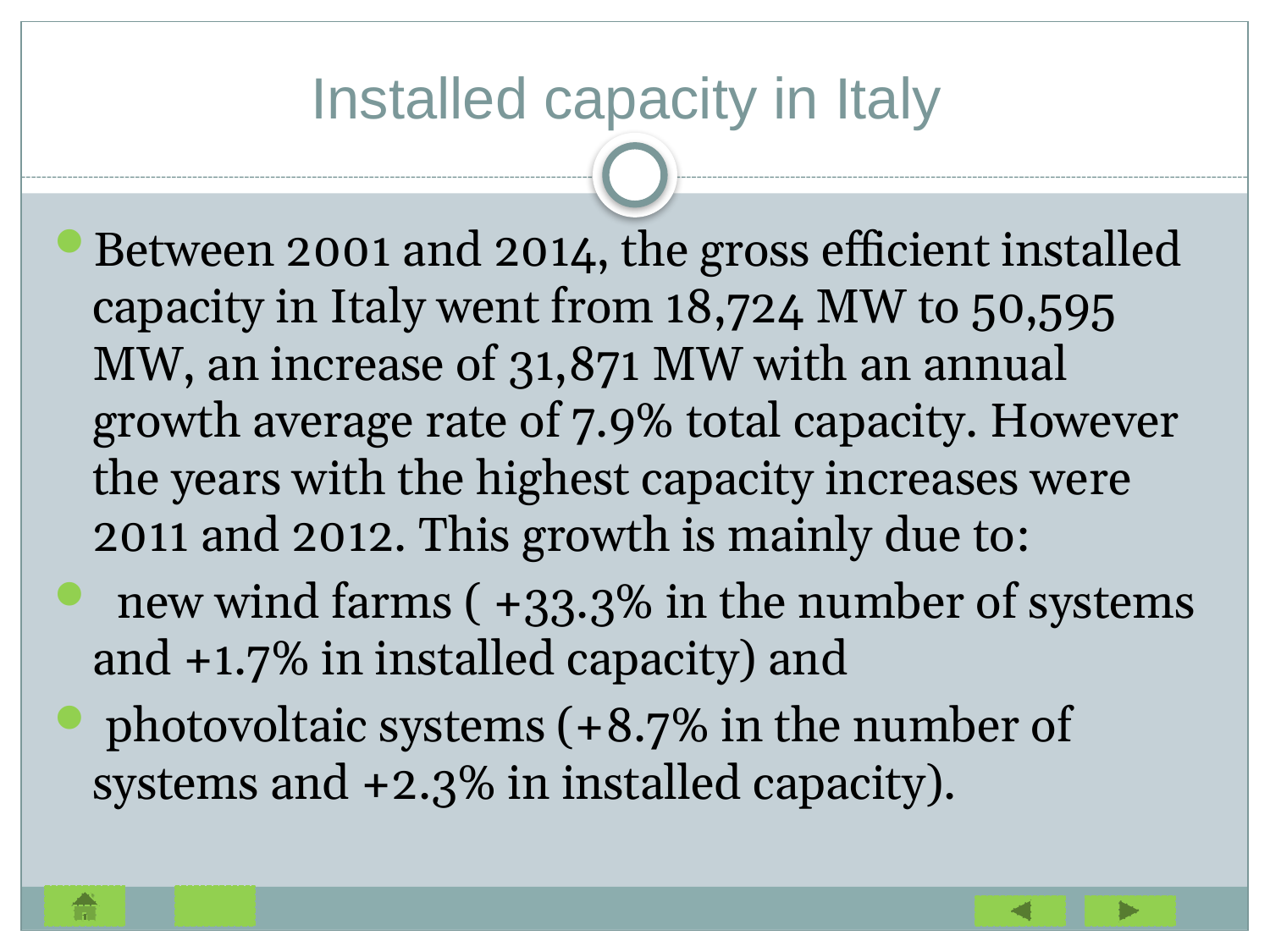

# Installed capacity in Italy
Between 2001 and 2014, the gross efficient installed capacity in Italy went from 18,724 MW to 50,595 MW, an increase of 31,871 MW with an annual growth average rate of 7.9% total capacity. However the years with the highest capacity increases were 2011 and 2012. This growth is mainly due to:
  new wind farms ( +33.3% in the number of systems and +1.7% in installed capacity) and
 photovoltaic systems (+8.7% in the number of systems and +2.3% in installed capacity).